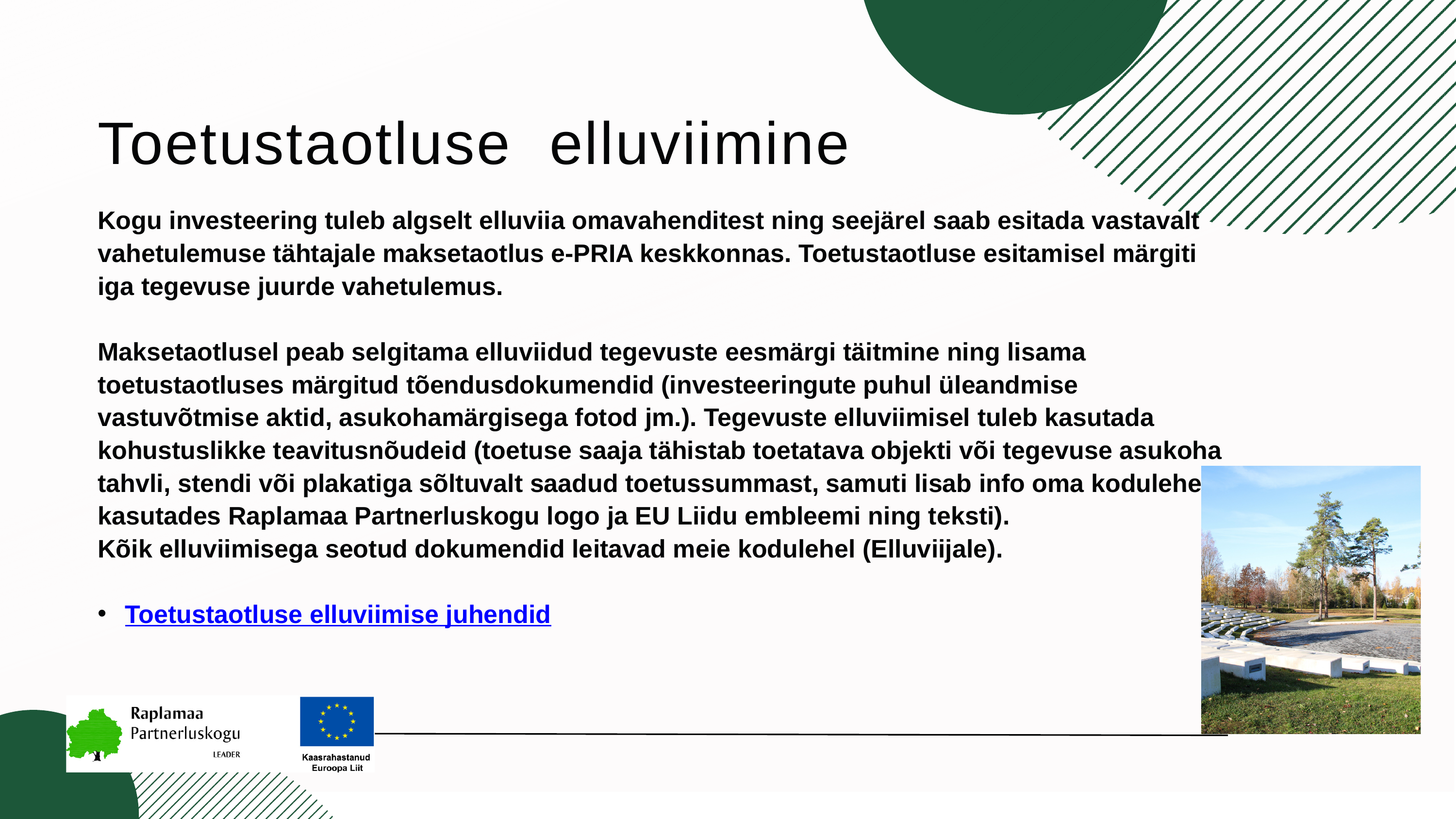

Toetustaotluse  elluviimine
Kogu investeering tuleb algselt elluviia omavahenditest ning seejärel saab esitada vastavalt vahetulemuse tähtajale maksetaotlus e-PRIA keskkonnas. Toetustaotluse esitamisel märgiti iga tegevuse juurde vahetulemus.

Maksetaotlusel peab selgitama elluviidud tegevuste eesmärgi täitmine ning lisama toetustaotluses märgitud tõendusdokumendid (investeeringute puhul üleandmise vastuvõtmise aktid, asukohamärgisega fotod jm.). Tegevuste elluviimisel tuleb kasutada
kohustuslikke teavitusnõudeid (toetuse saaja tähistab toetatava objekti või tegevuse asukoha tahvli, stendi või plakatiga sõltuvalt saadud toetussummast, samuti lisab info oma kodulehele kasutades Raplamaa Partnerluskogu logo ja EU Liidu embleemi ning teksti).
Kõik elluviimisega seotud dokumendid leitavad meie kodulehel (Elluviijale).

Toetustaotluse elluviimise juhendid